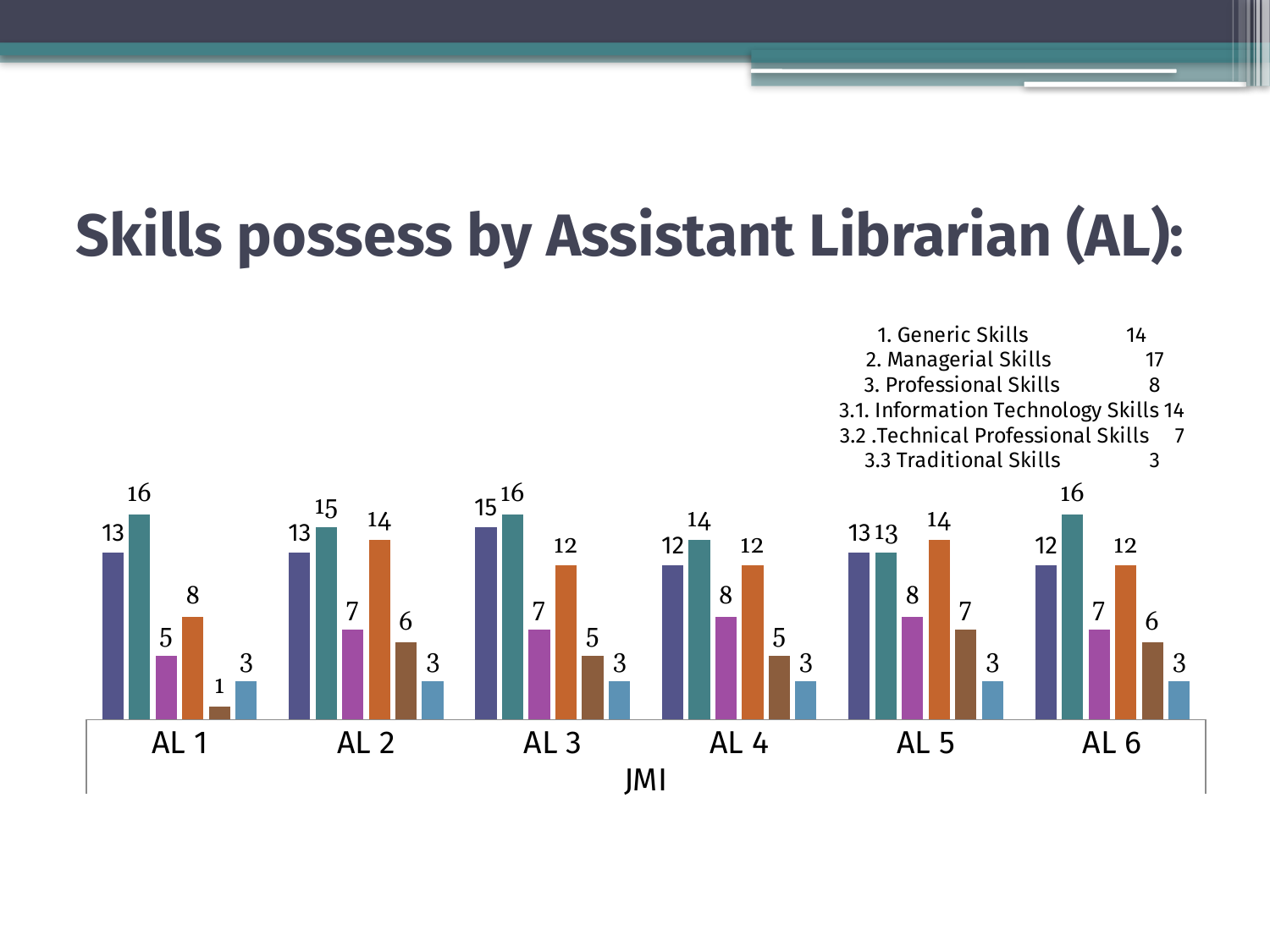

# Skills possess by Assistant Librarian (AL):

### Chart: 1. Generic Skills	             14
 2. Managerial Skills	             17
3. Professional Skills	             8
3.1. Information Technology Skills 14
3.2 .Technical Professional Skills     7
3.3 Traditional Skills 	             3

| Category | Generic Skills | Managerial Skills | Professional Skills  | Information Technology Skills | Technical Professional Skills | Traditional Skills |
|---|---|---|---|---|---|---|
| AL 1 | 13.0 | 16.0 | 5.0 | 8.0 | 1.0 | 3.0 |
| AL 2 | 13.0 | 15.0 | 7.0 | 14.0 | 6.0 | 3.0 |
| AL 3 | 15.0 | 16.0 | 7.0 | 12.0 | 5.0 | 3.0 |
| AL 4 | 12.0 | 14.0 | 8.0 | 12.0 | 5.0 | 3.0 |
| AL 5 | 13.0 | 13.0 | 8.0 | 14.0 | 7.0 | 3.0 |
| AL 6 | 12.0 | 16.0 | 7.0 | 12.0 | 6.0 | 3.0 |